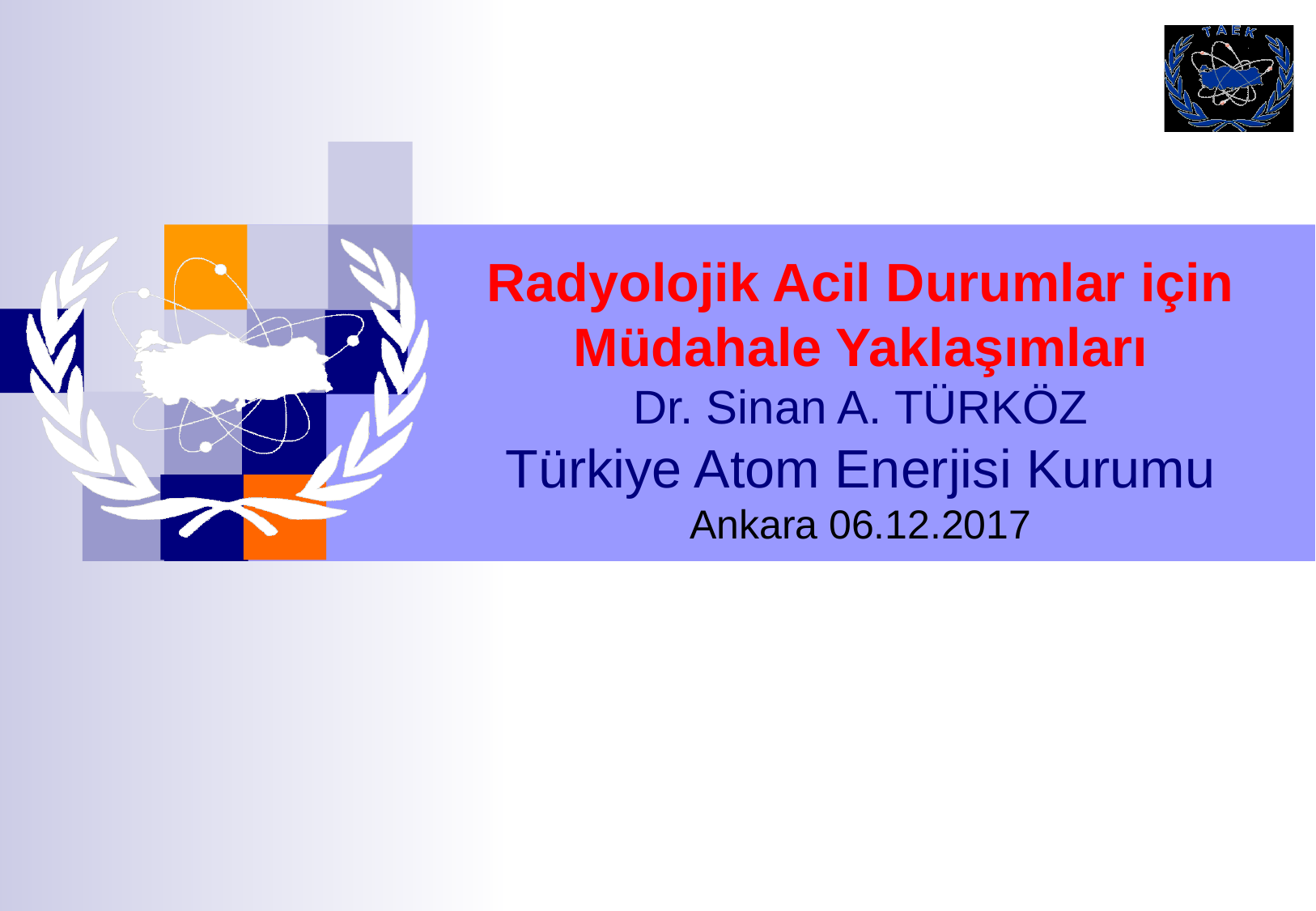

Radyolojik Acil Durumlar için Müdahale Yaklaşımları
Dr. Sinan A. TÜRKÖZ
Türkiye Atom Enerjisi Kurumu
Ankara 06.12.2017